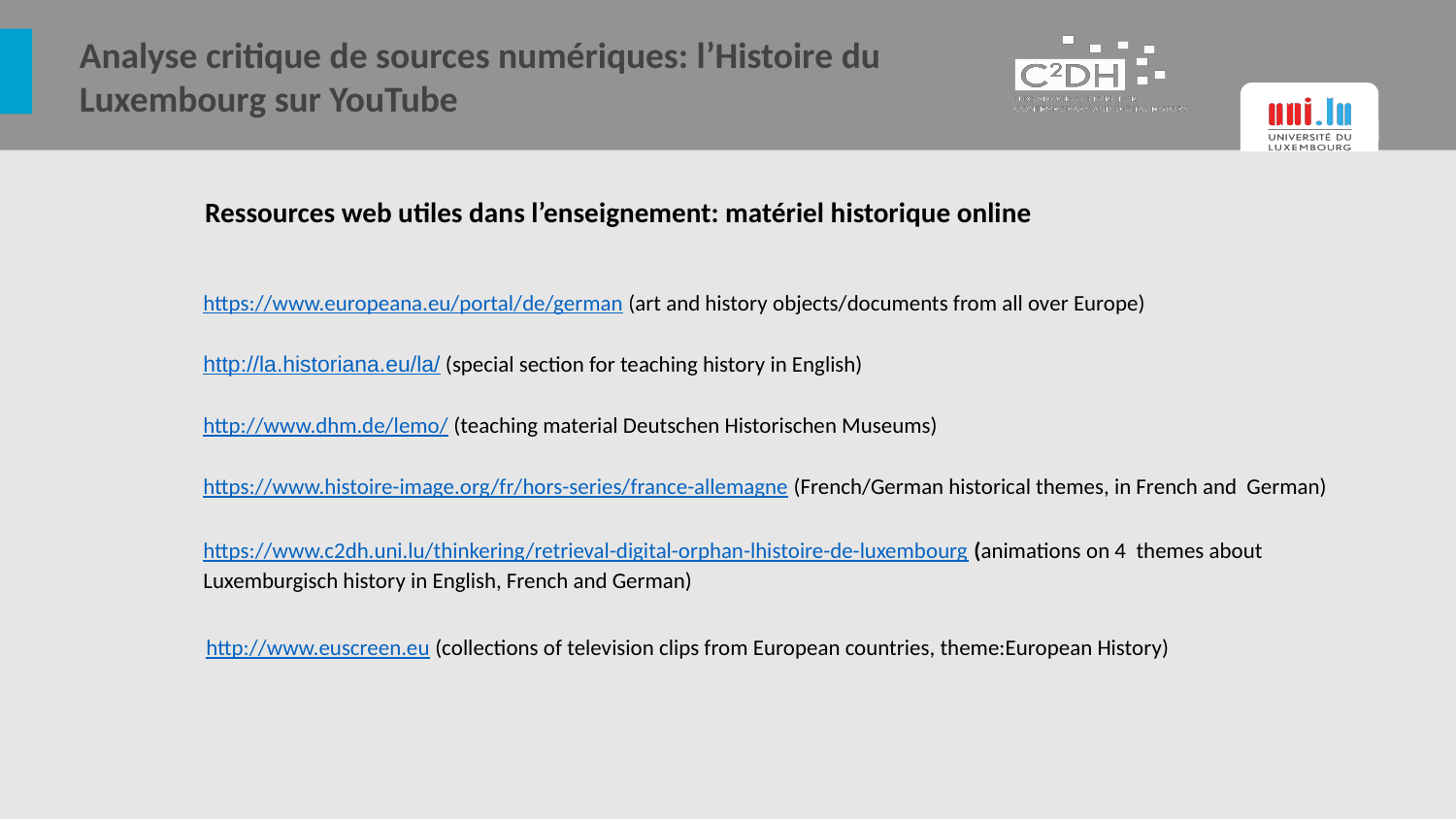

# Analyse critique de sources numériques: l’Histoire du Luxembourg sur YouTube

       Ressources web utiles dans l’enseignement: matériel historique online

           https://www.europeana.eu/portal/de/german (art and history objects/documents from all over Europe)

           http://la.historiana.eu/la/ (special section for teaching history in English)

           http://www.dhm.de/lemo/ (teaching material Deutschen Historischen Museums)

           https://www.histoire-image.org/fr/hors-series/france-allemagne (French/German historical themes, in French and  German)

           https://www.c2dh.uni.lu/thinkering/retrieval-digital-orphan-lhistoire-de-luxembourg (animations on 4  themes about
           Luxemburgisch history in English, French and German)

          http://www.euscreen.eu (collections of television clips from European countries, theme:European History)